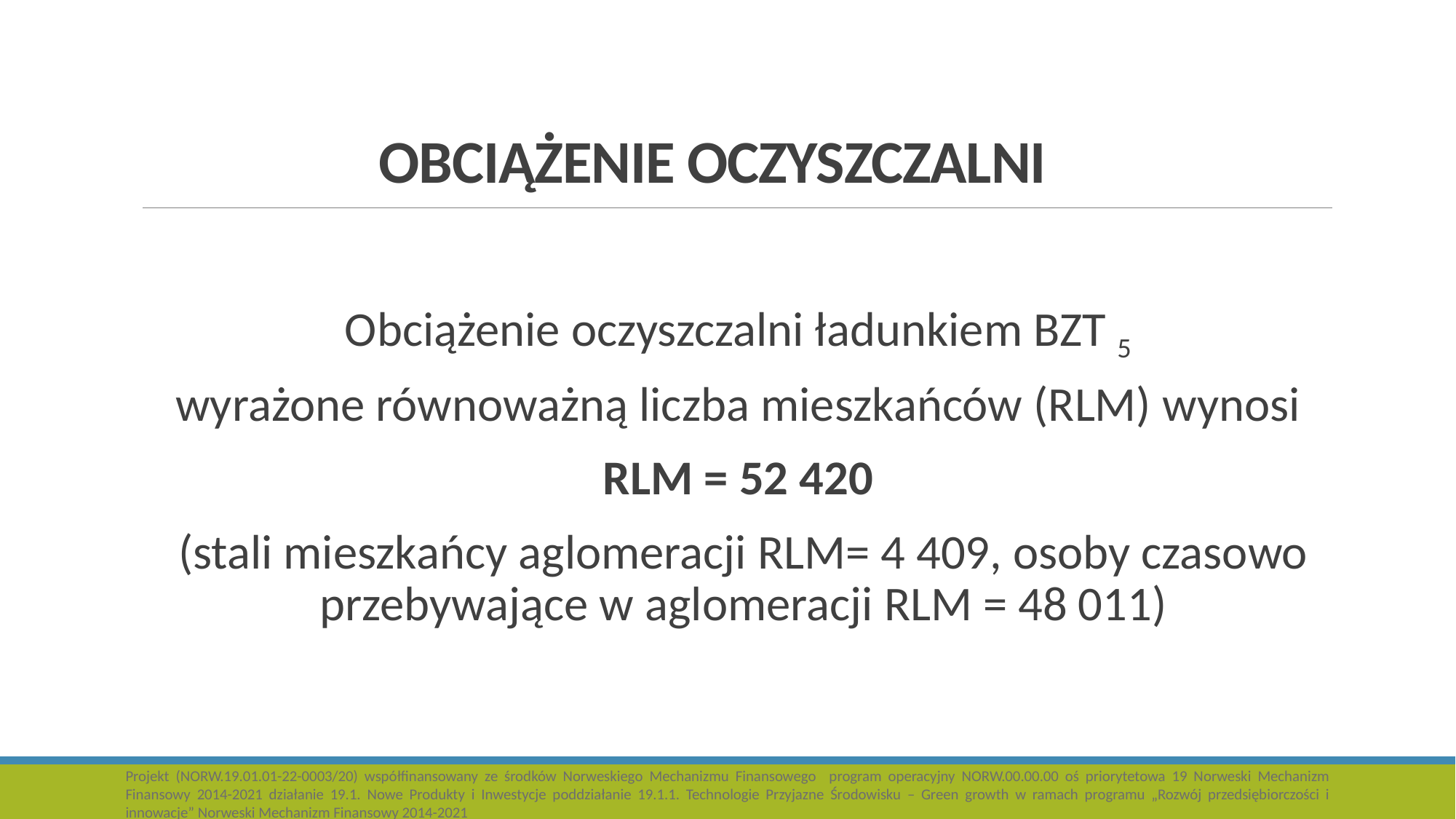

# OBCIĄŻENIE OCZYSZCZALNI

Obciążenie oczyszczalni ładunkiem BZT 5
wyrażone równoważną liczba mieszkańców (RLM) wynosi
RLM = 52 420
(stali mieszkańcy aglomeracji RLM= 4 409, osoby czasowo przebywające w aglomeracji RLM = 48 011)
Projekt (NORW.19.01.01-22-0003/20) współfinansowany ze środków Norweskiego Mechanizmu Finansowego  program operacyjny NORW.00.00.00 oś priorytetowa 19 Norweski Mechanizm Finansowy 2014-2021 działanie 19.1. Nowe Produkty i Inwestycje poddziałanie 19.1.1. Technologie Przyjazne Środowisku – Green growth w ramach programu „Rozwój przedsiębiorczości i innowacje” Norweski Mechanizm Finansowy 2014-2021